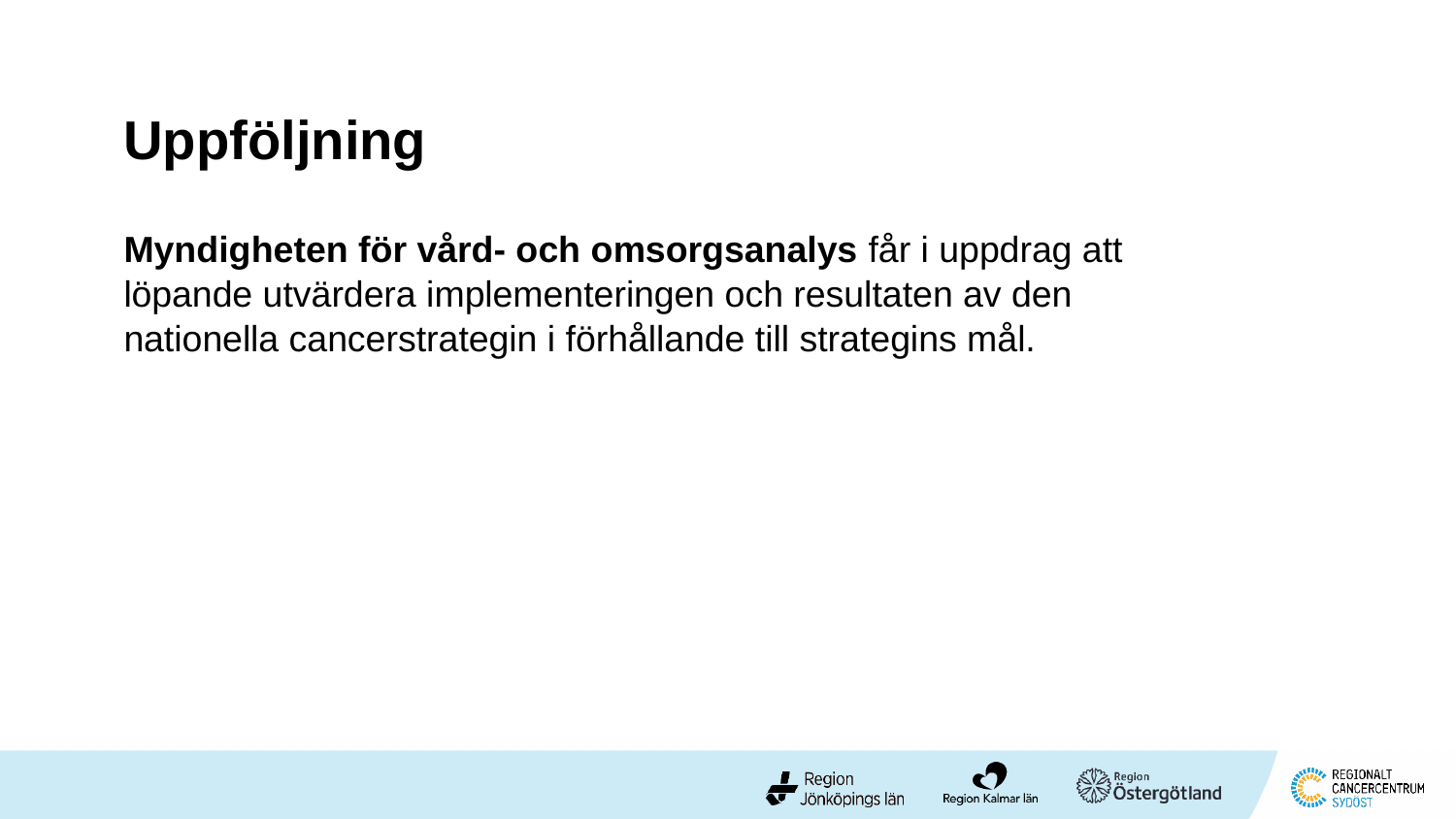

# Uppföljning
Myndigheten för vård- och omsorgsanalys får i uppdrag att löpande utvärdera implementeringen och resultaten av den nationella cancerstrategin i förhållande till strategins mål.